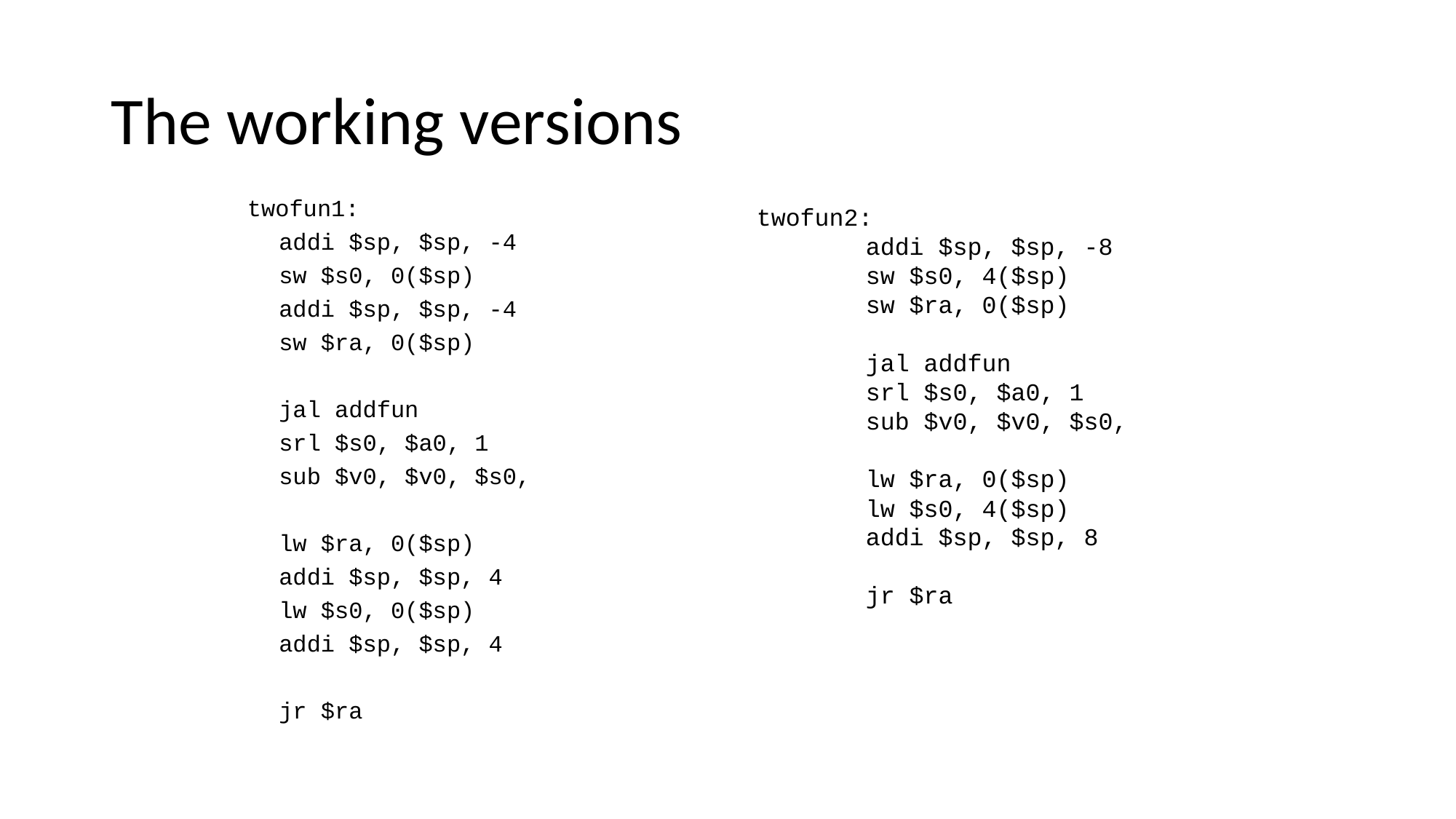

# The working versions
twofun1:
	addi $sp, $sp, -4
	sw $s0, 0($sp)
	addi $sp, $sp, -4
	sw $ra, 0($sp)

	jal addfun
	srl $s0, $a0, 1
	sub $v0, $v0, $s0,

	lw $ra, 0($sp)
	addi $sp, $sp, 4
	lw $s0, 0($sp)
	addi $sp, $sp, 4

	jr $ra
twofun2:
	addi $sp, $sp, -8
	sw $s0, 4($sp)
	sw $ra, 0($sp)

	jal addfun
	srl $s0, $a0, 1
	sub $v0, $v0, $s0,

	lw $ra, 0($sp)
	lw $s0, 4($sp)
	addi $sp, $sp, 8

	jr $ra